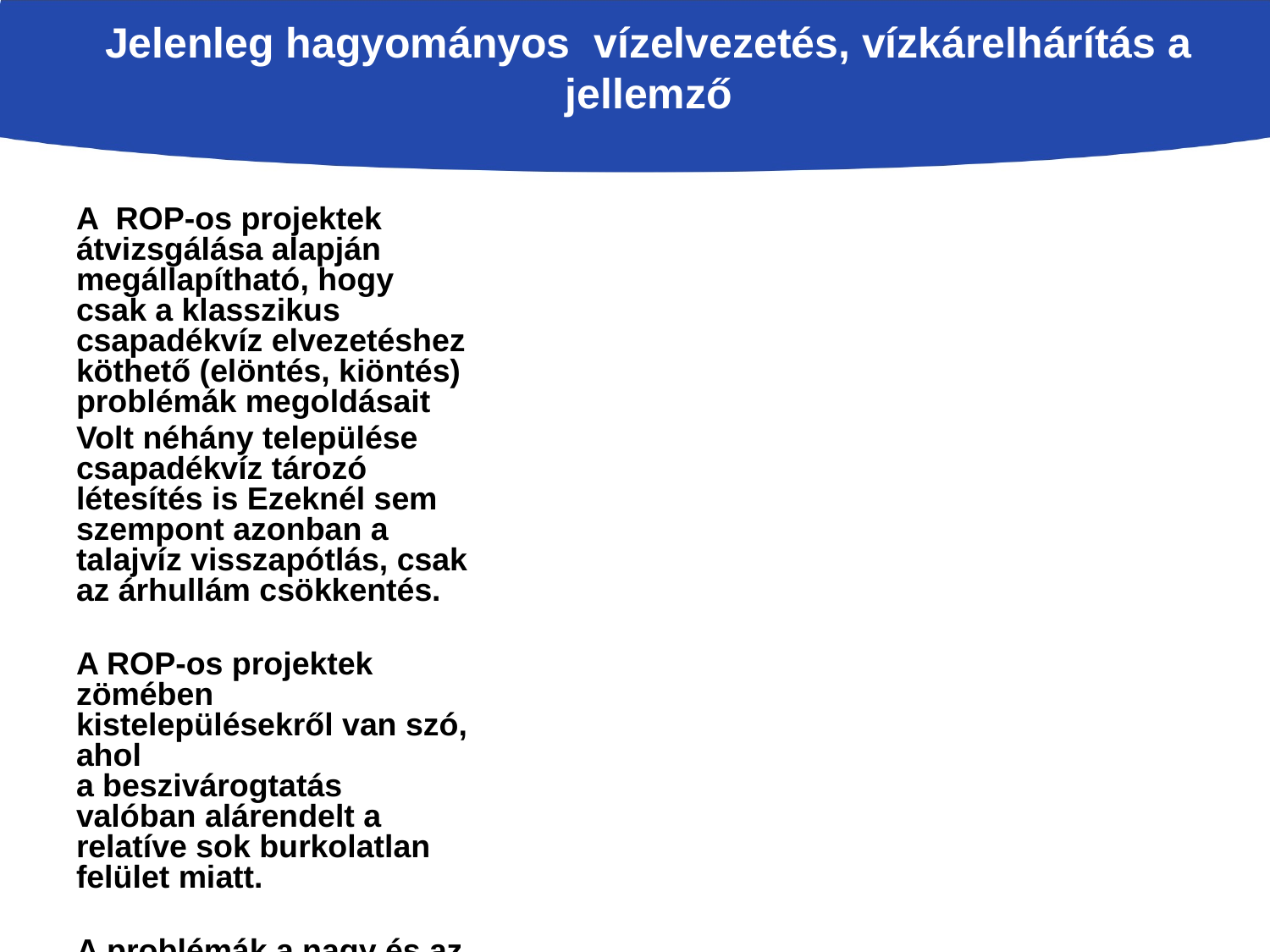

A  ROP-os projektek átvizsgálása alapján megállapítható, hogy csak a klasszikus csapadékvíz elvezetéshez köthető (elöntés, kiöntés) problémák megoldásait
Volt néhány települése csapadékvíz tározó létesítés is Ezeknél sem szempont azonban a talajvíz visszapótlás, csak az árhullám csökkentés.

A ROP-os projektek zömében kistelepülésekről van szó, ahol
a beszivárogtatás valóban alárendelt a relatíve sok burkolatlan
felület miatt.

A problémák a nagy és az erősen urbanizálódott közepes településeken jelentkezhetnek. A ROP-os projektek között például Baja, Kazincbarcika, Keszthely stb, ahol már biztosan lenne helye a gazdálkodásnak, de ezeknél sincs ilyen törekvés.

TOP befolyásolása!!!
Jelenleg hagyományos  vízelvezetés, vízkárelhárítás a jellemző